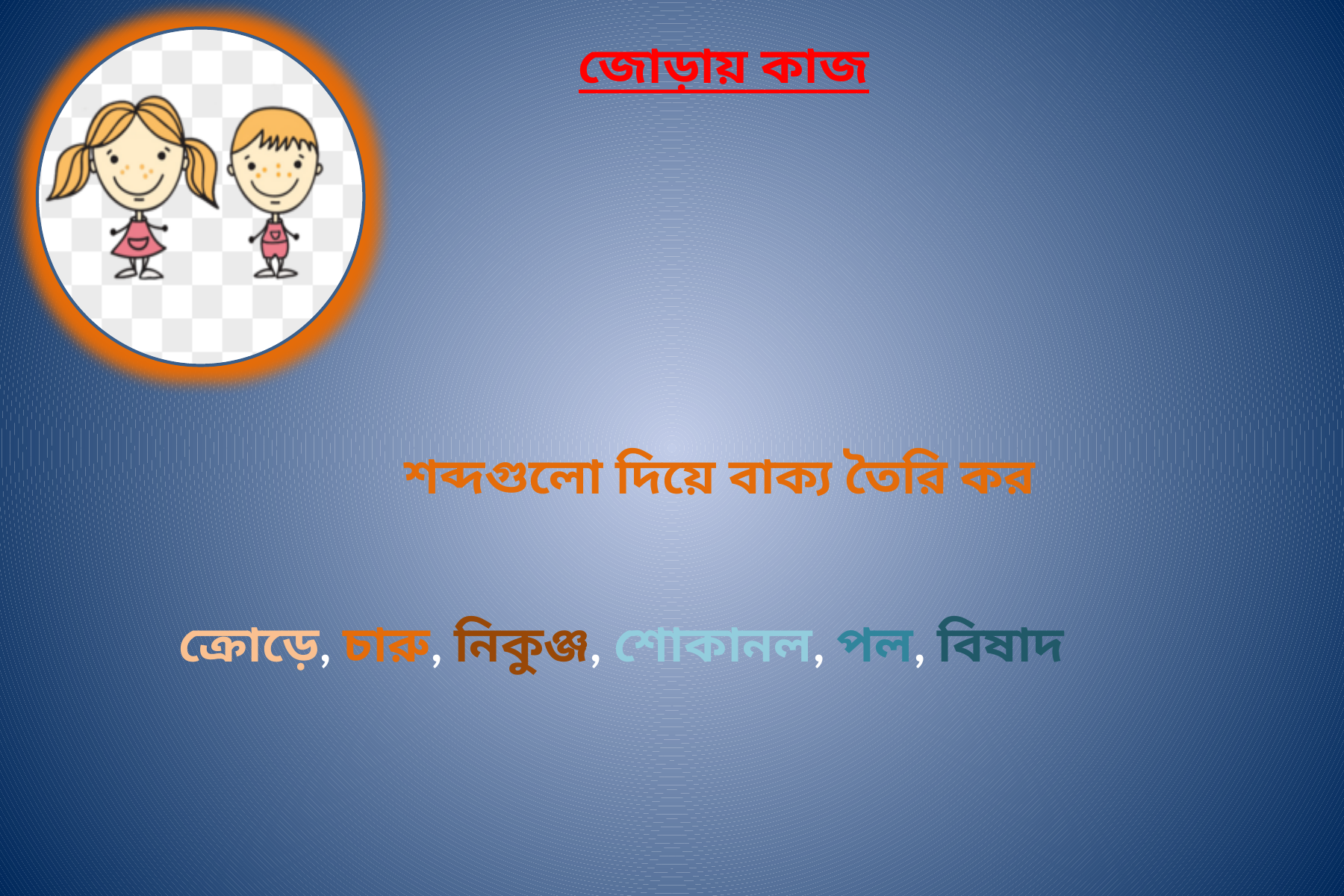

জোড়ায় কাজ
শব্দগুলো দিয়ে বাক্য তৈরি কর
ক্রোড়ে, চারু, নিকুঞ্জ, শোকানল, পল, বিষাদ